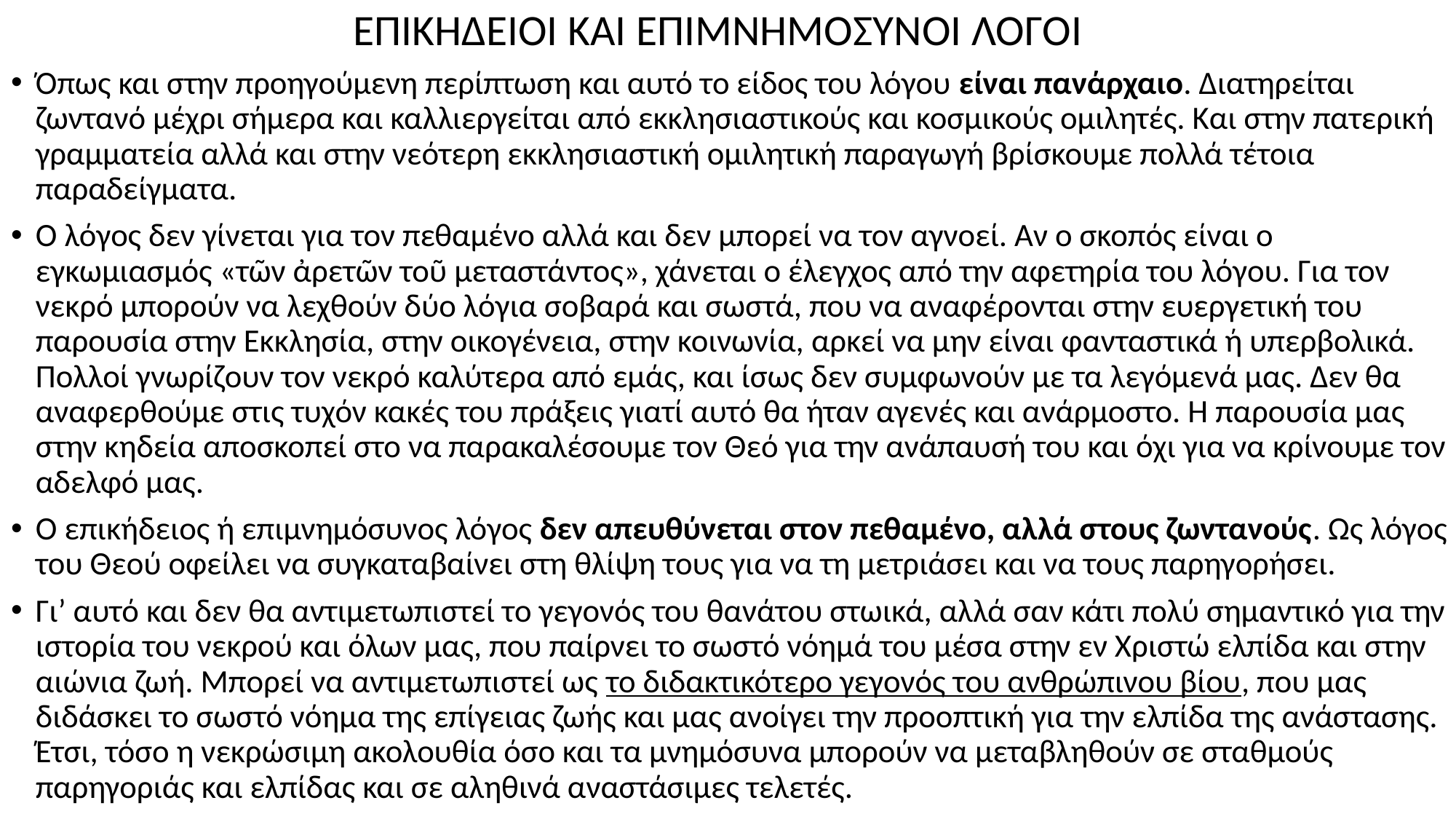

# ΕΠΙΚΗΔΕΙΟΙ ΚΑΙ ΕΠΙΜΝΗΜΟΣΥΝΟΙ ΛΟΓΟΙ
Όπως και στην προηγούμενη περίπτωση και αυτό το είδος του λόγου είναι πανάρχαιο. Διατηρείται ζωντανό μέχρι σήμερα και καλλιεργείται από εκκλησιαστικούς και κοσμικούς ομιλητές. Και στην πατερική γραμματεία αλλά και στην νεότερη εκκλησιαστική ομιλητική παραγωγή βρίσκουμε πολλά τέτοια παραδείγματα.
Ο λόγος δεν γίνεται για τον πεθαμένο αλλά και δεν μπορεί να τον αγνοεί. Αν ο σκοπός είναι ο εγκωμιασμός «τῶν ἀρετῶν τοῦ μεταστάντος», χάνεται ο έλεγχος από την αφετηρία του λόγου. Για τον νεκρό μπορούν να λεχθούν δύο λόγια σοβαρά και σωστά, που να αναφέρονται στην ευεργετική του παρουσία στην Εκκλησία, στην οικογένεια, στην κοινωνία, αρκεί να μην είναι φανταστικά ή υπερβολικά. Πολλοί γνωρίζουν τον νεκρό καλύτερα από εμάς, και ίσως δεν συμφωνούν με τα λεγόμενά μας. Δεν θα αναφερθούμε στις τυχόν κακές του πράξεις γιατί αυτό θα ήταν αγενές και ανάρμοστο. Η παρουσία μας στην κηδεία αποσκοπεί στο να παρακαλέσουμε τον Θεό για την ανάπαυσή του και όχι για να κρίνουμε τον αδελφό μας.
Ο επικήδειος ή επιμνημόσυνος λόγος δεν απευθύνεται στον πεθαμένο, αλλά στους ζωντανούς. Ως λόγος του Θεού οφείλει να συγκαταβαίνει στη θλίψη τους για να τη μετριάσει και να τους παρηγορήσει.
Γι’ αυτό και δεν θα αντιμετωπιστεί το γεγονός του θανάτου στωικά, αλλά σαν κάτι πολύ σημαντικό για την ιστορία του νεκρού και όλων μας, που παίρνει το σωστό νόημά του μέσα στην εν Χριστώ ελπίδα και στην αιώνια ζωή. Μπορεί να αντιμετωπιστεί ως το διδακτικότερο γεγονός του ανθρώπινου βίου, που μας διδάσκει το σωστό νόημα της επίγειας ζωής και μας ανοίγει την προοπτική για την ελπίδα της ανάστασης. Έτσι, τόσο η νεκρώσιμη ακολουθία όσο και τα μνημόσυνα μπορούν να μεταβληθούν σε σταθμούς παρηγοριάς και ελπίδας και σε αληθινά αναστάσιμες τελετές.